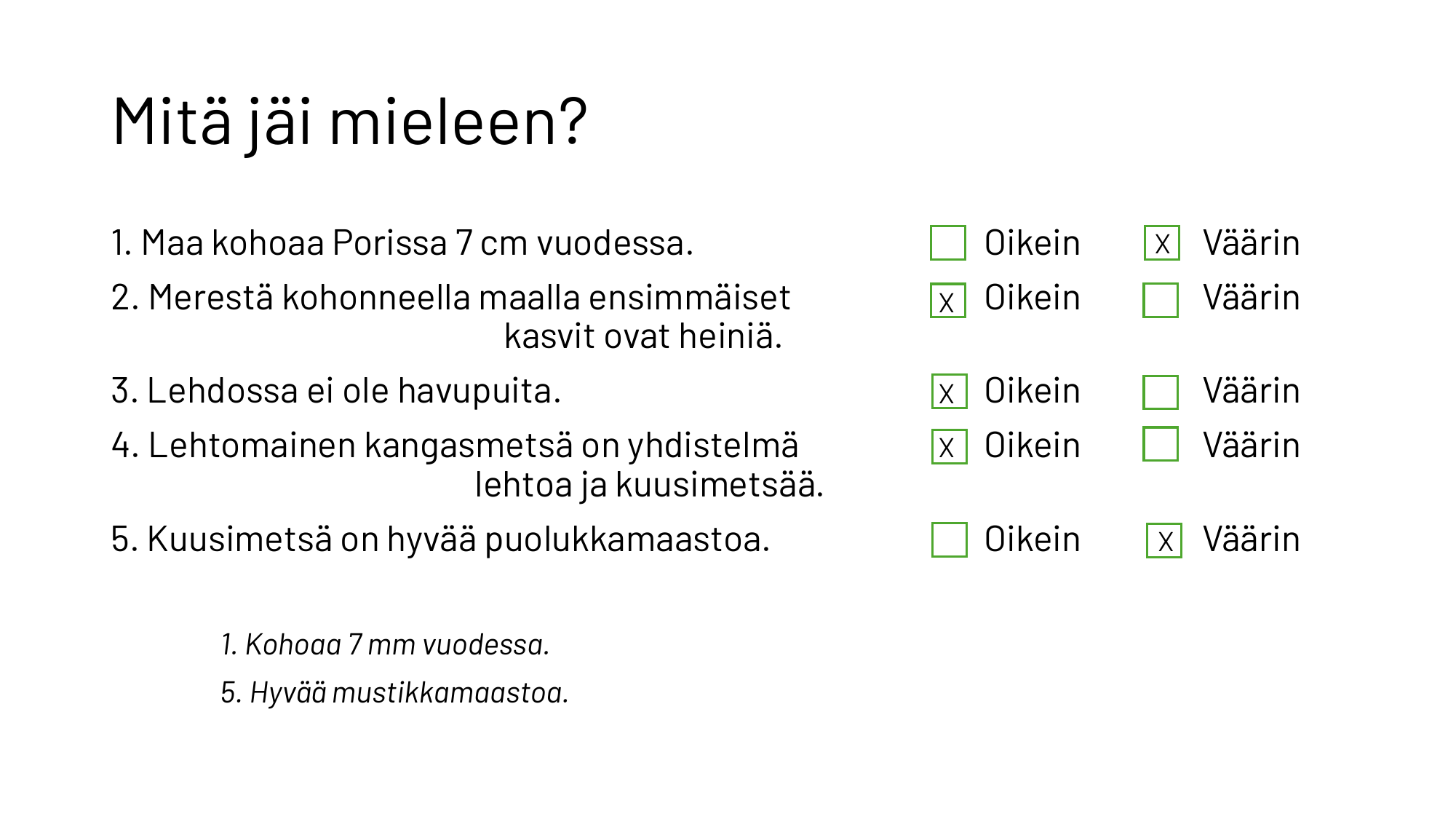

# Mitä jäi mieleen?
1. Maa kohoaa Porissa 7 cm vuodessa.			Oikein		Väärin
2. Merestä kohonneella maalla ensimmäiset     		Oikein		Väärin                                                        kasvit ovat heiniä.
3. Lehdossa ei ole havupuita.				Oikein		Väärin
4. Lehtomainen kangasmetsä on yhdistelmä      		Oikein		Väärin                                                    lehtoa ja kuusimetsää.
5. Kuusimetsä on hyvää puolukkamaastoa.		Oikein		Väärin

	1. Kohoaa 7 mm vuodessa.
	5. Hyvää mustikkamaastoa.

X

X

X

X

X